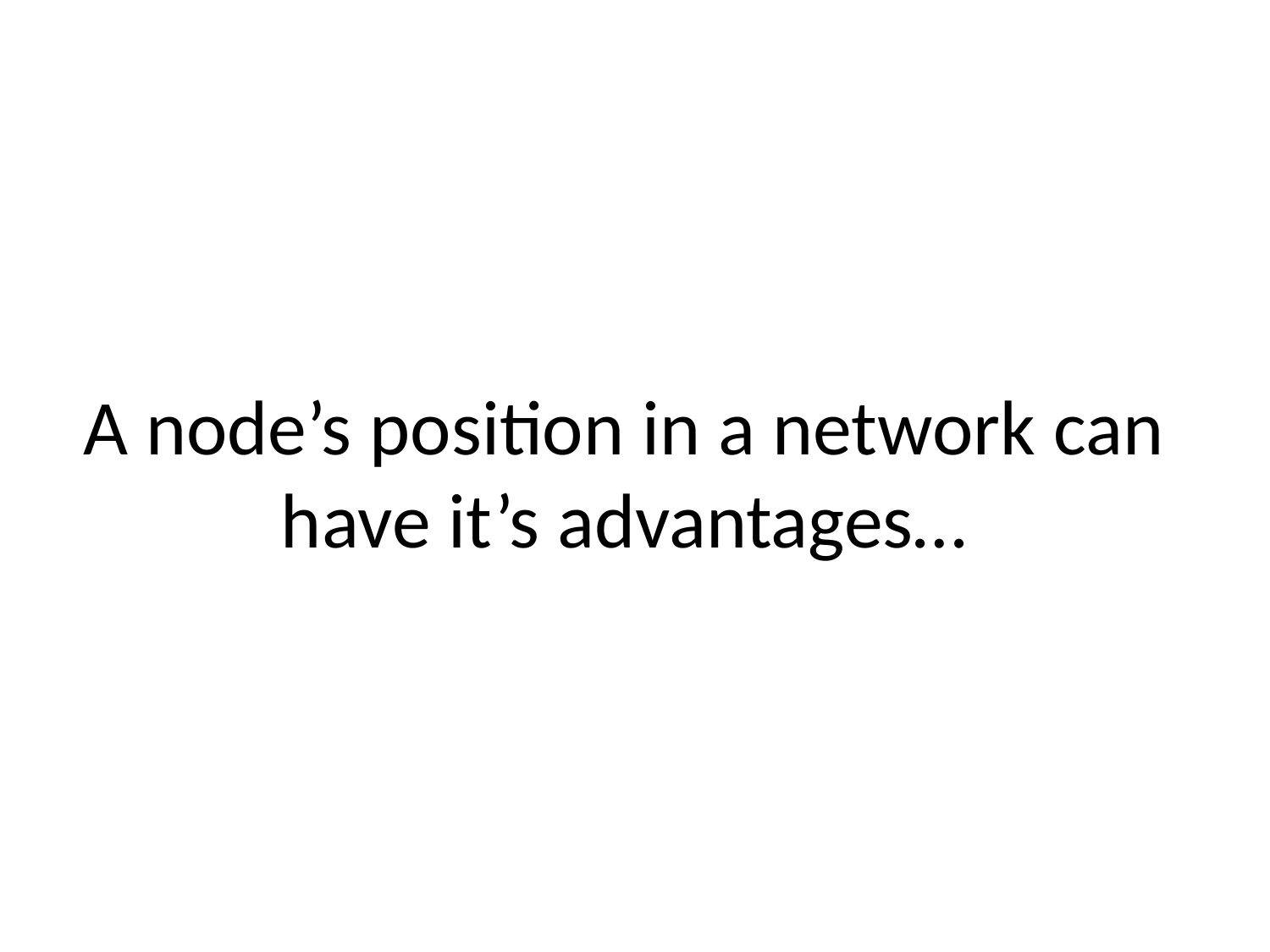

# A node’s position in a network can have it’s advantages…